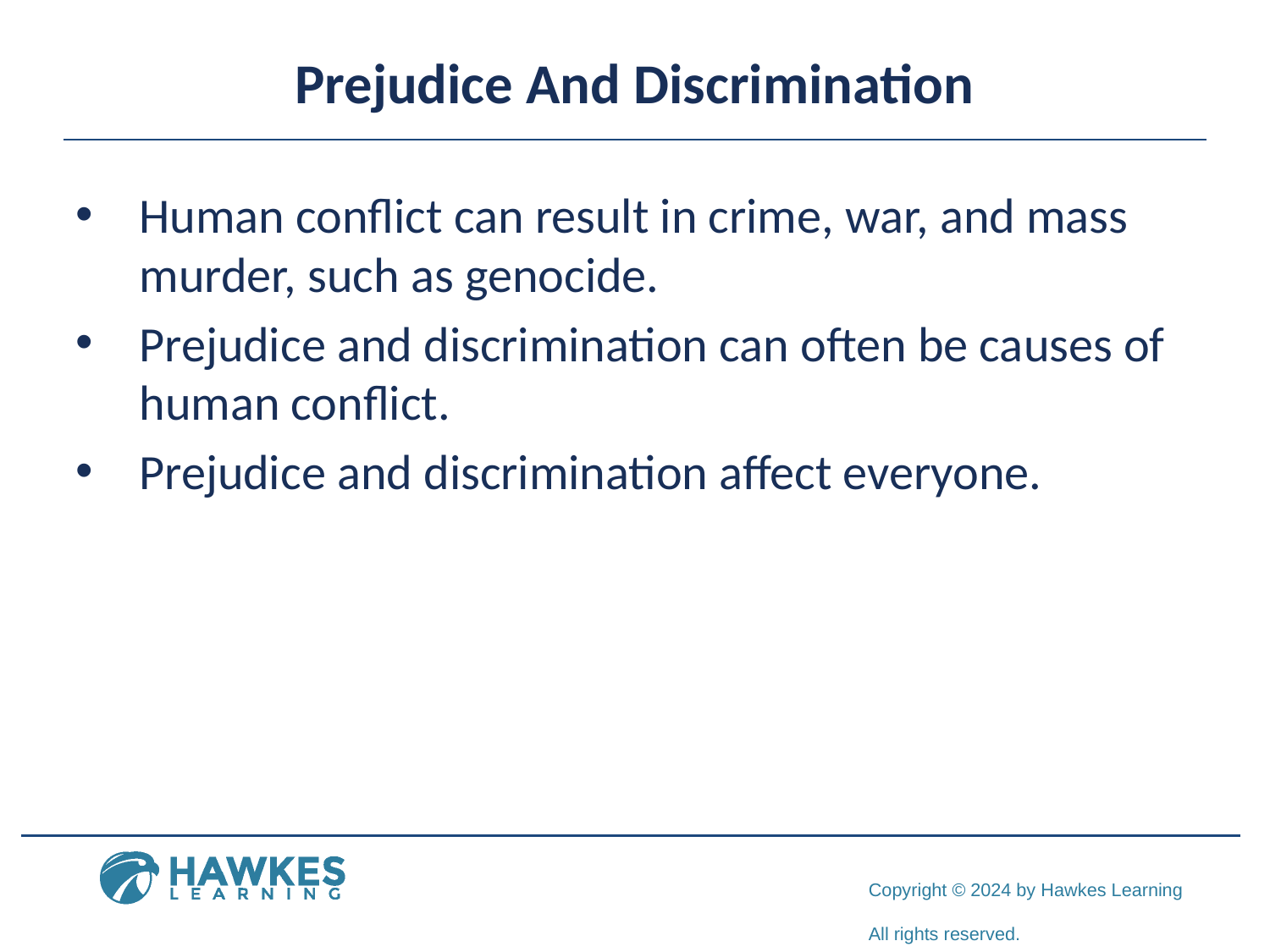

# Prejudice And Discrimination
Human conflict can result in crime, war, and mass murder, such as genocide.
Prejudice and discrimination can often be causes of human conflict.
Prejudice and discrimination affect everyone.